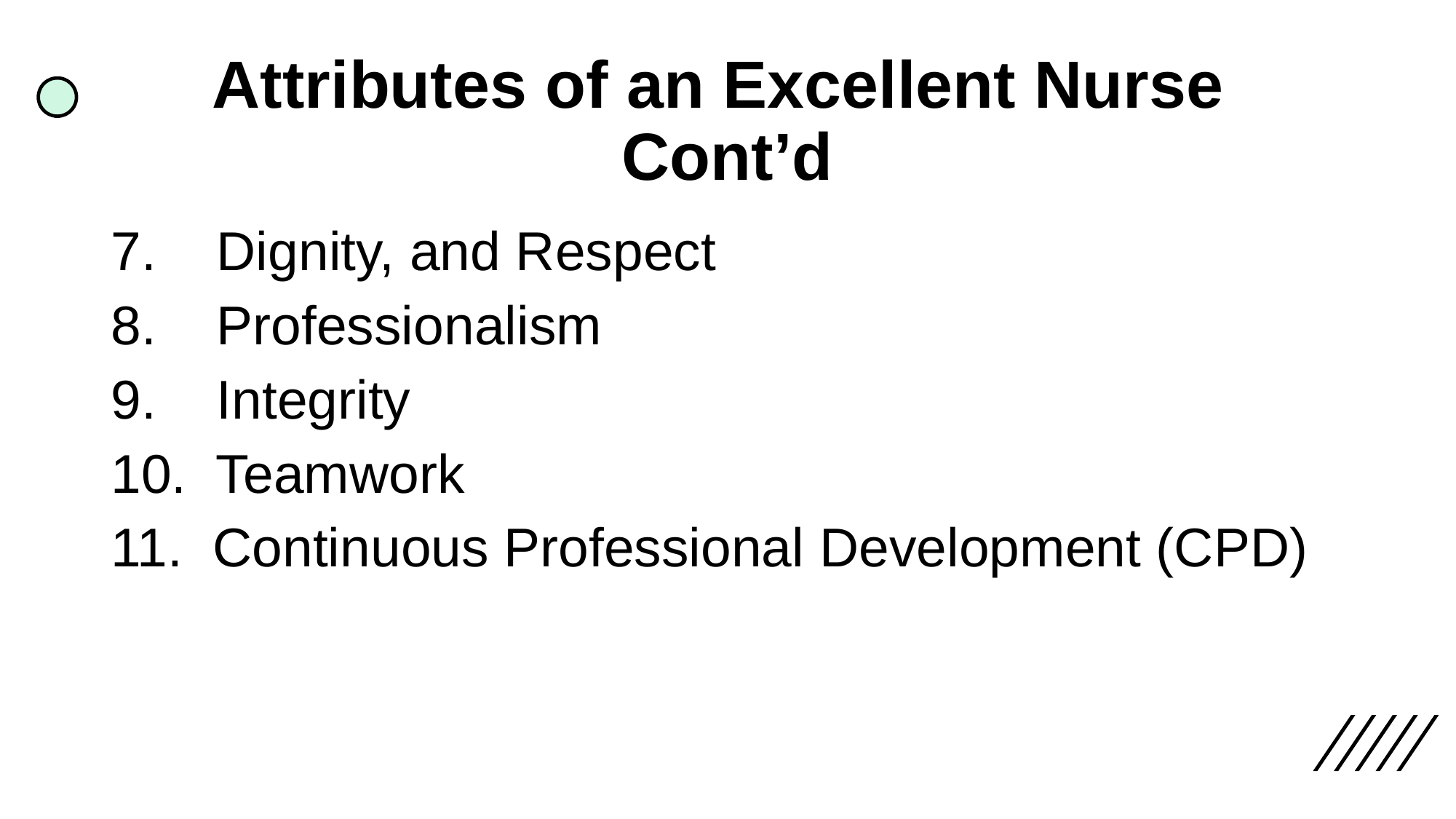

# Attributes of an Excellent Nurse  Cont’d
7.    Dignity, and Respect
8.    Professionalism
9.    Integrity
10.  Teamwork
11.  Continuous Professional Development (CPD)